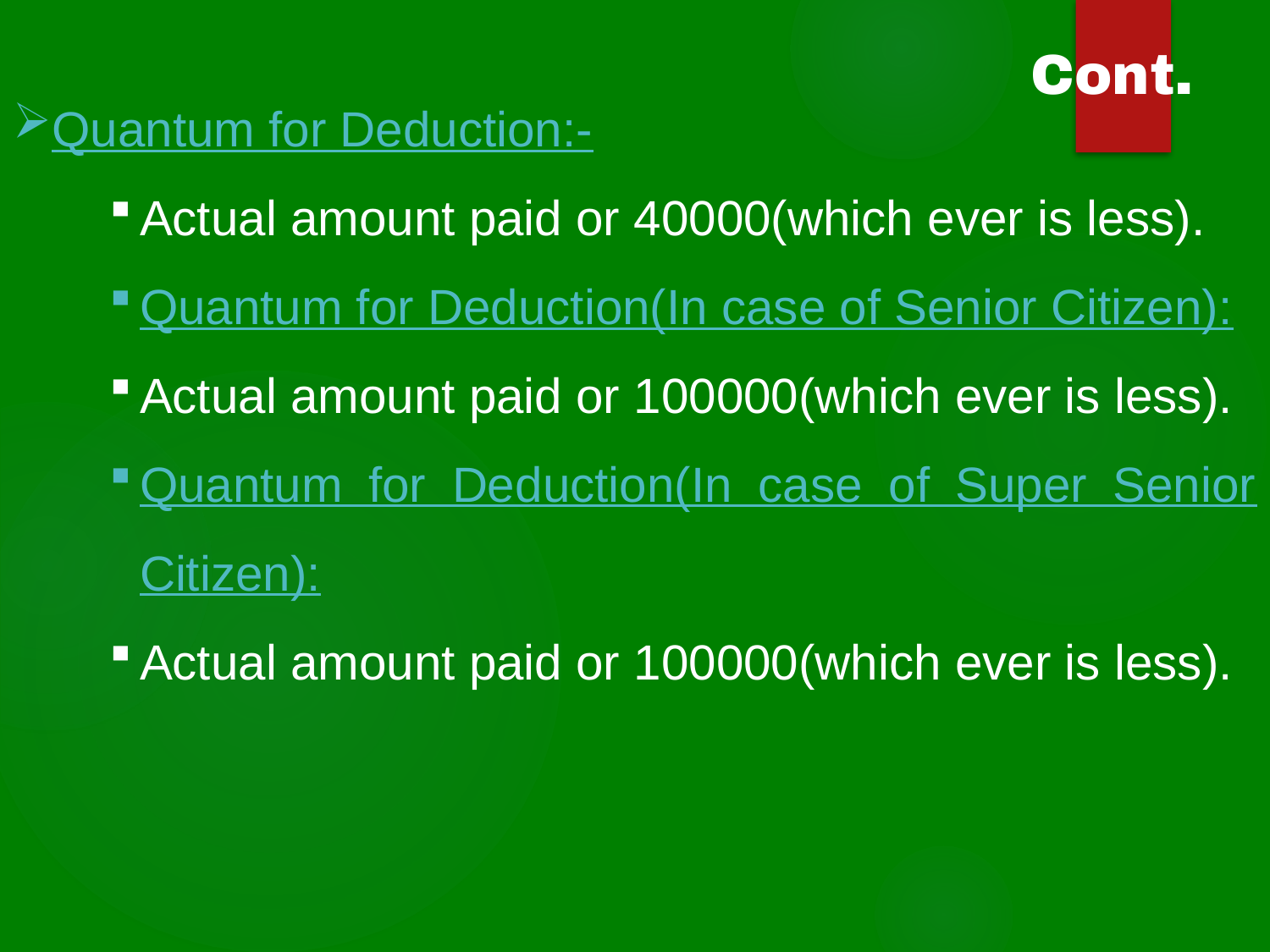

Cont.
Quantum for Deduction:-
Actual amount paid or 40000(which ever is less).
Quantum for Deduction(In case of Senior Citizen):
Actual amount paid or 100000(which ever is less).
Quantum for Deduction(In case of Super Senior Citizen):
Actual amount paid or 100000(which ever is less).